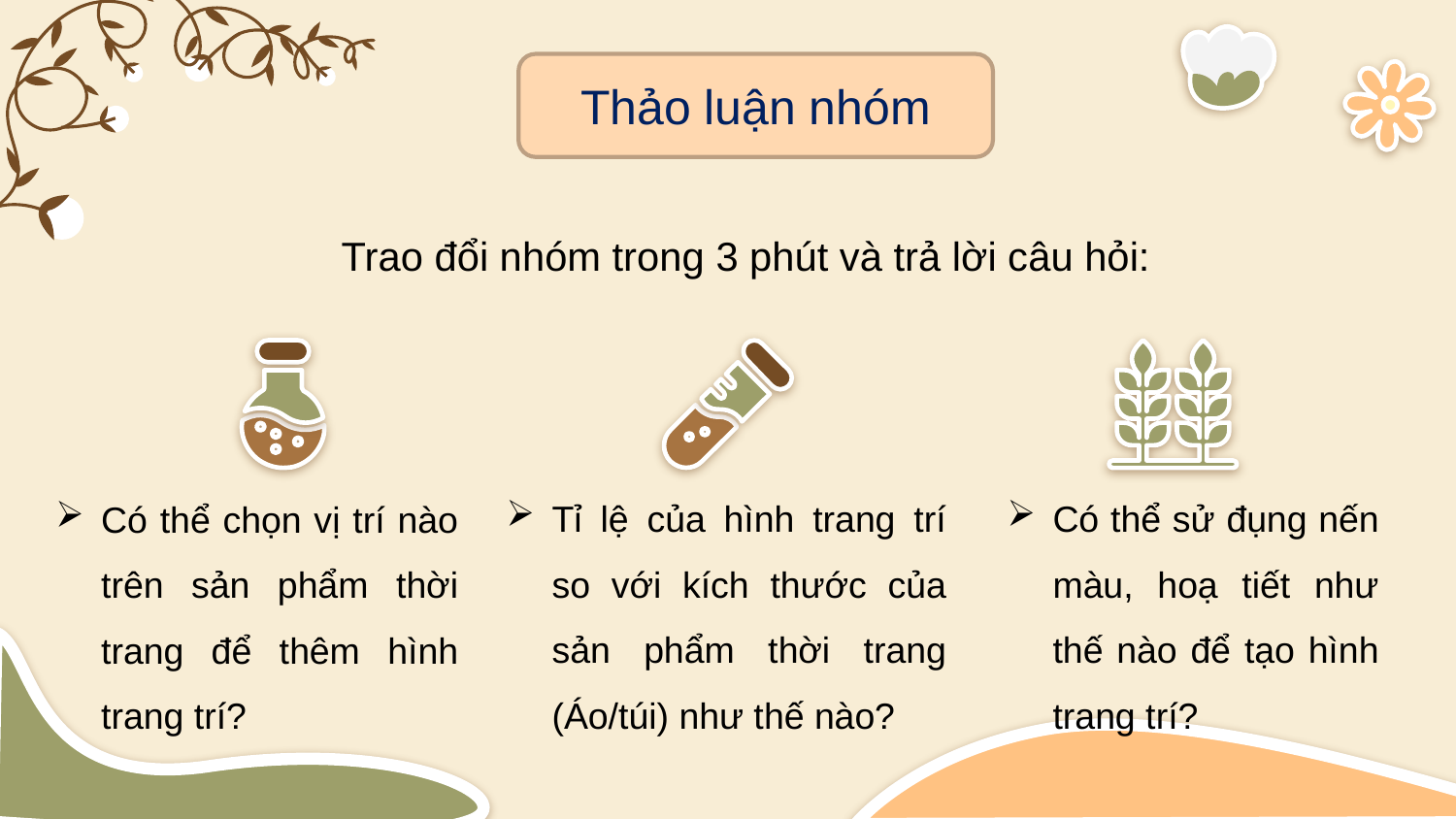

Thảo luận nhóm
Trao đổi nhóm trong 3 phút và trả lời câu hỏi:

Tỉ lệ của hình trang trí so với kích thước của sản phẩm thời trang (Áo/túi) như thế nào?
Có thể sử đụng nến màu, hoạ tiết như thế nào để tạo hình trang trí?
Có thể chọn vị trí nào trên sản phẩm thời trang để thêm hình trang trí?